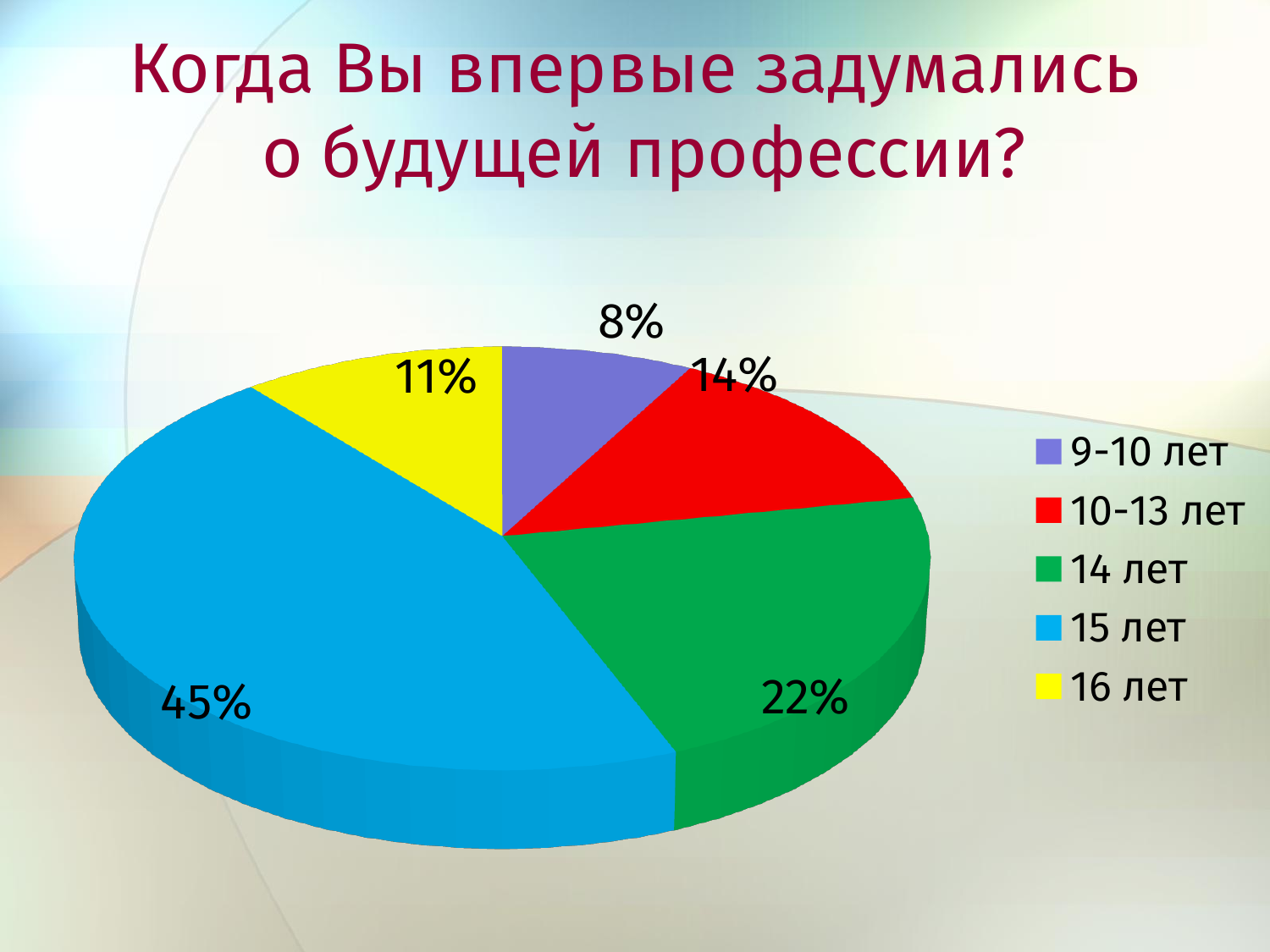

# Когда Вы впервые задумались о будущей профессии?

[unsupported chart]